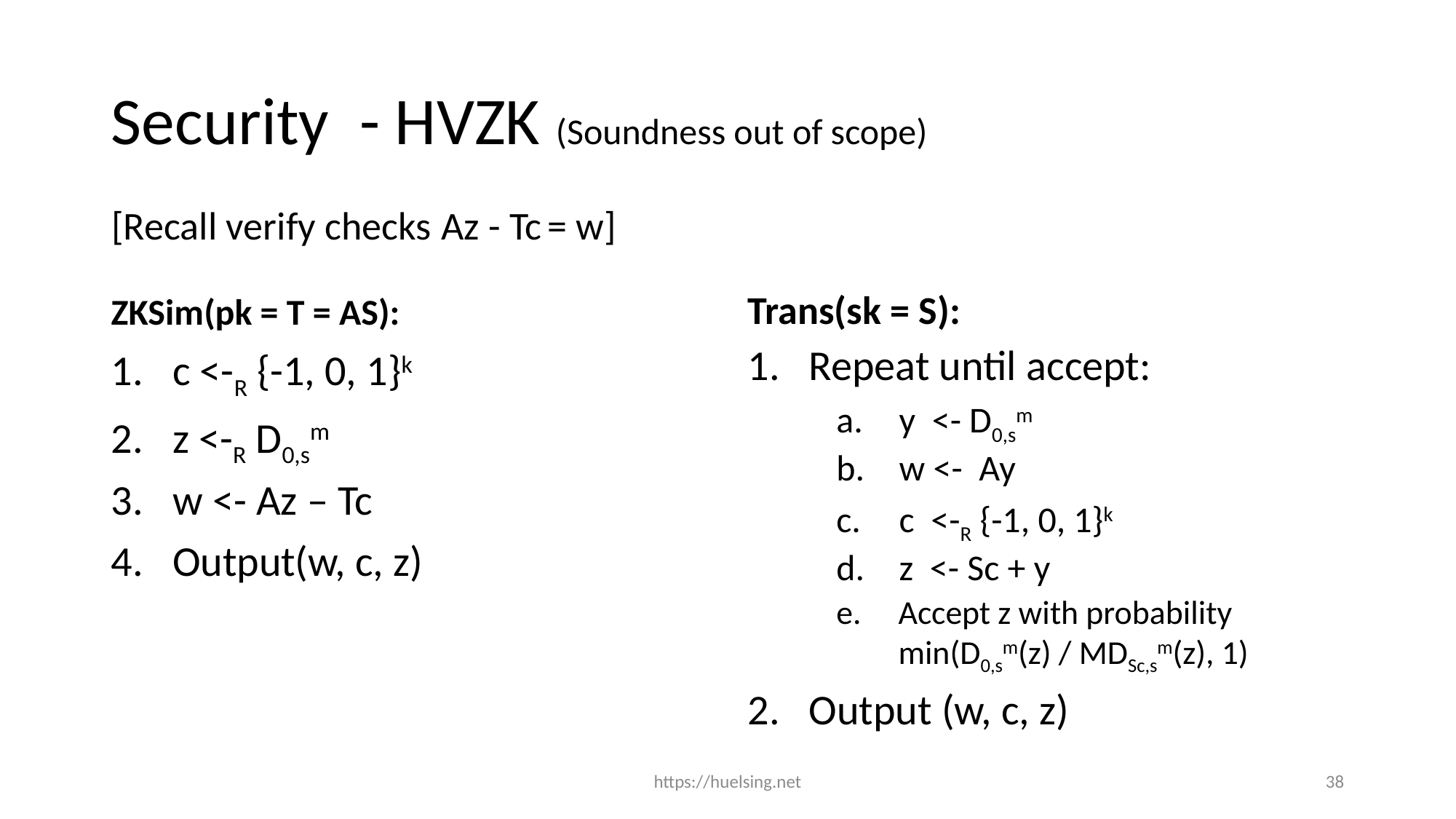

# Security  - HVZK (Soundness out of scope)
[Recall verify checks Az - Tc = w]

ZKSim(pk = T = AS):
Trans(sk = S):
c <-R {-1, 0, 1}k
z <-R D0,sm
w <- Az – Tc
Output(w, c, z)

Repeat until accept:
 y  <- D0,sm
 w <-  Ay
 c  <-R {-1, 0, 1}k
 z  <- Sc + y
 Accept z with probability 
 min(D0,sm(z) / MDSc,sm(z), 1)
Output (w, c, z)
https://huelsing.net
38